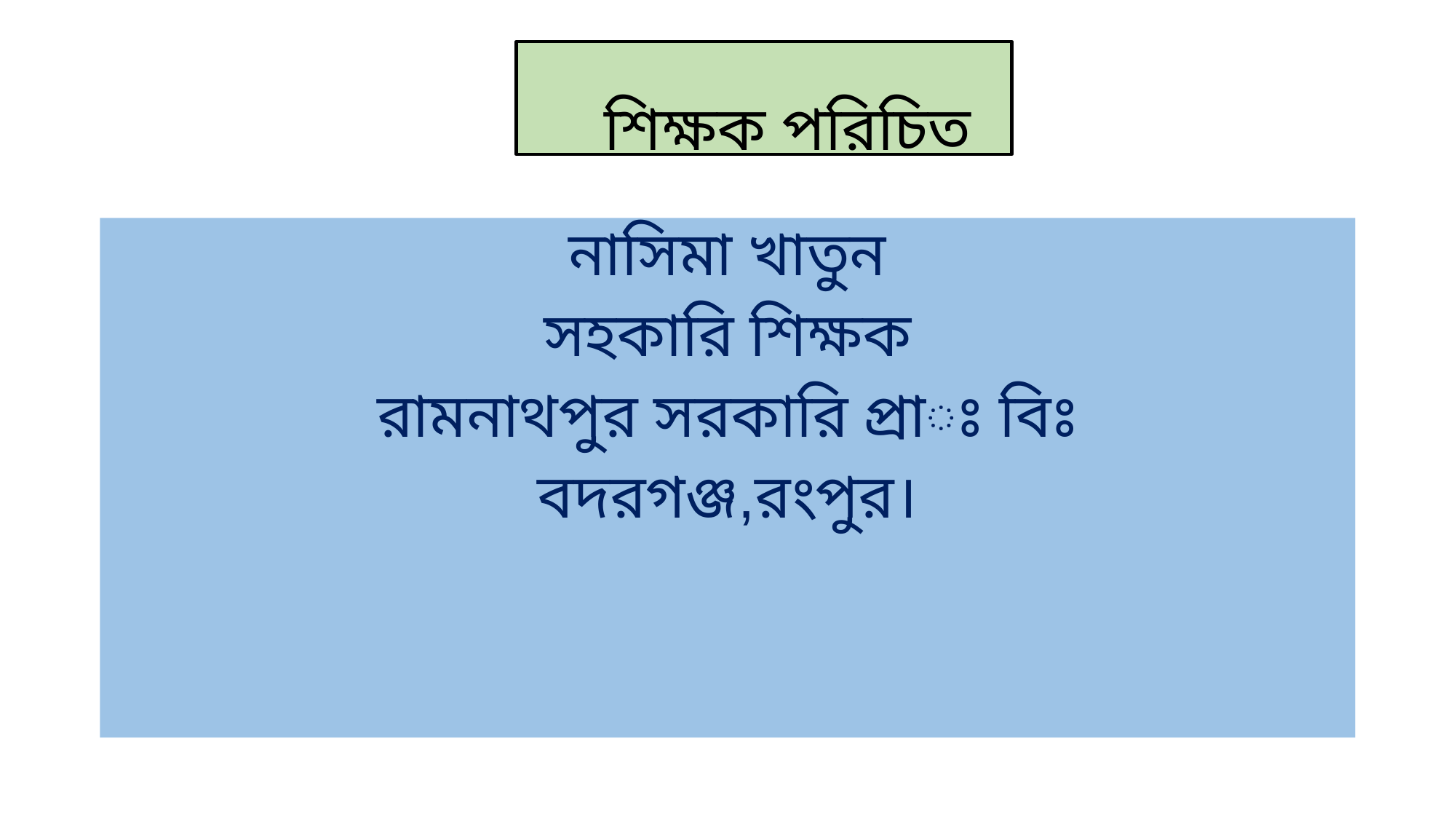

# শিক্ষক পরিচিত
নাসিমা খাতুন
সহকারি শিক্ষক
রামনাথপুর সরকারি প্রাঃ বিঃ
বদরগঞ্জ,রংপুর।